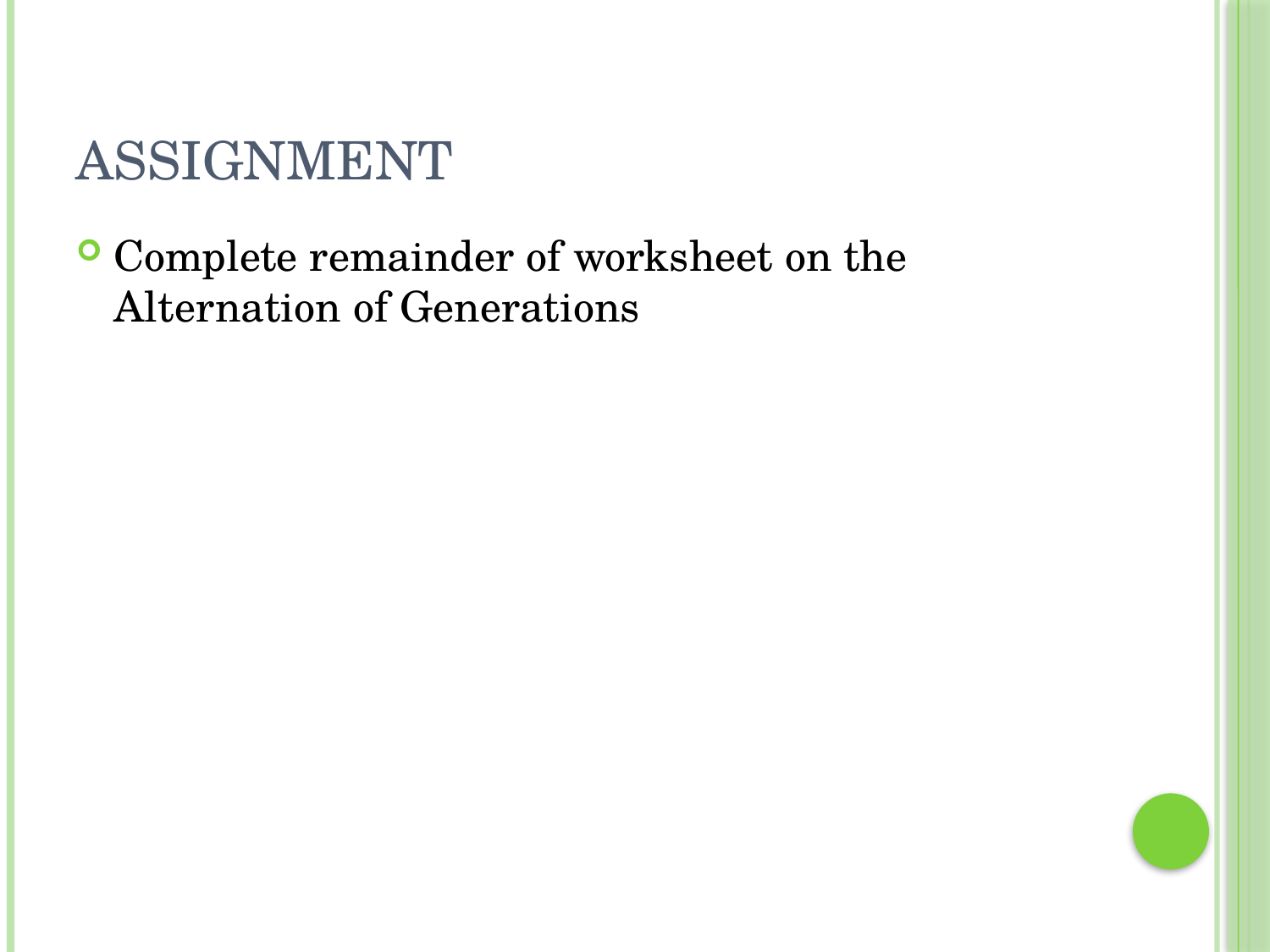

# Assignment
Complete remainder of worksheet on the Alternation of Generations